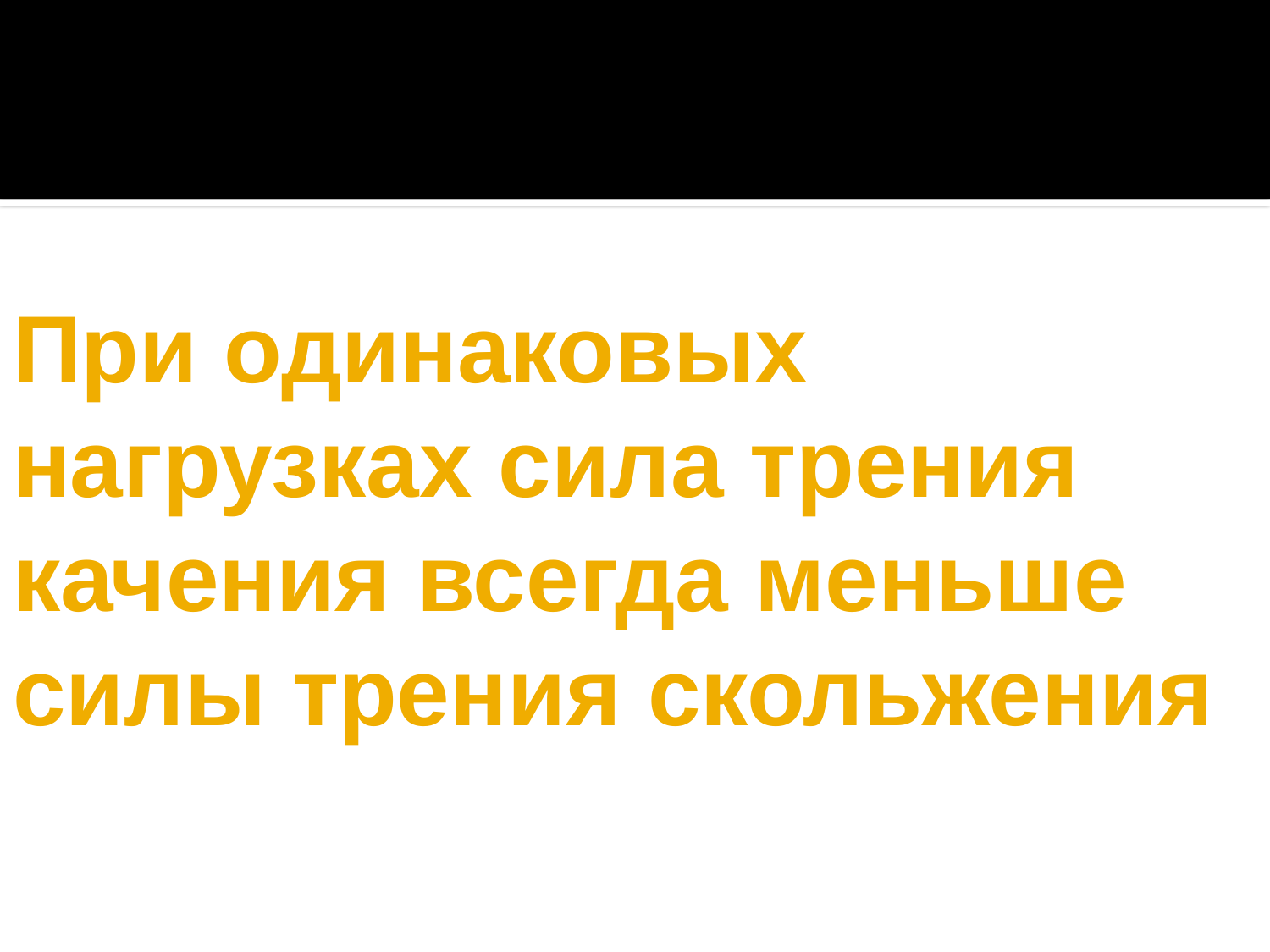

# При одинаковых нагрузках сила трения качения всегда меньше силы трения скольжения